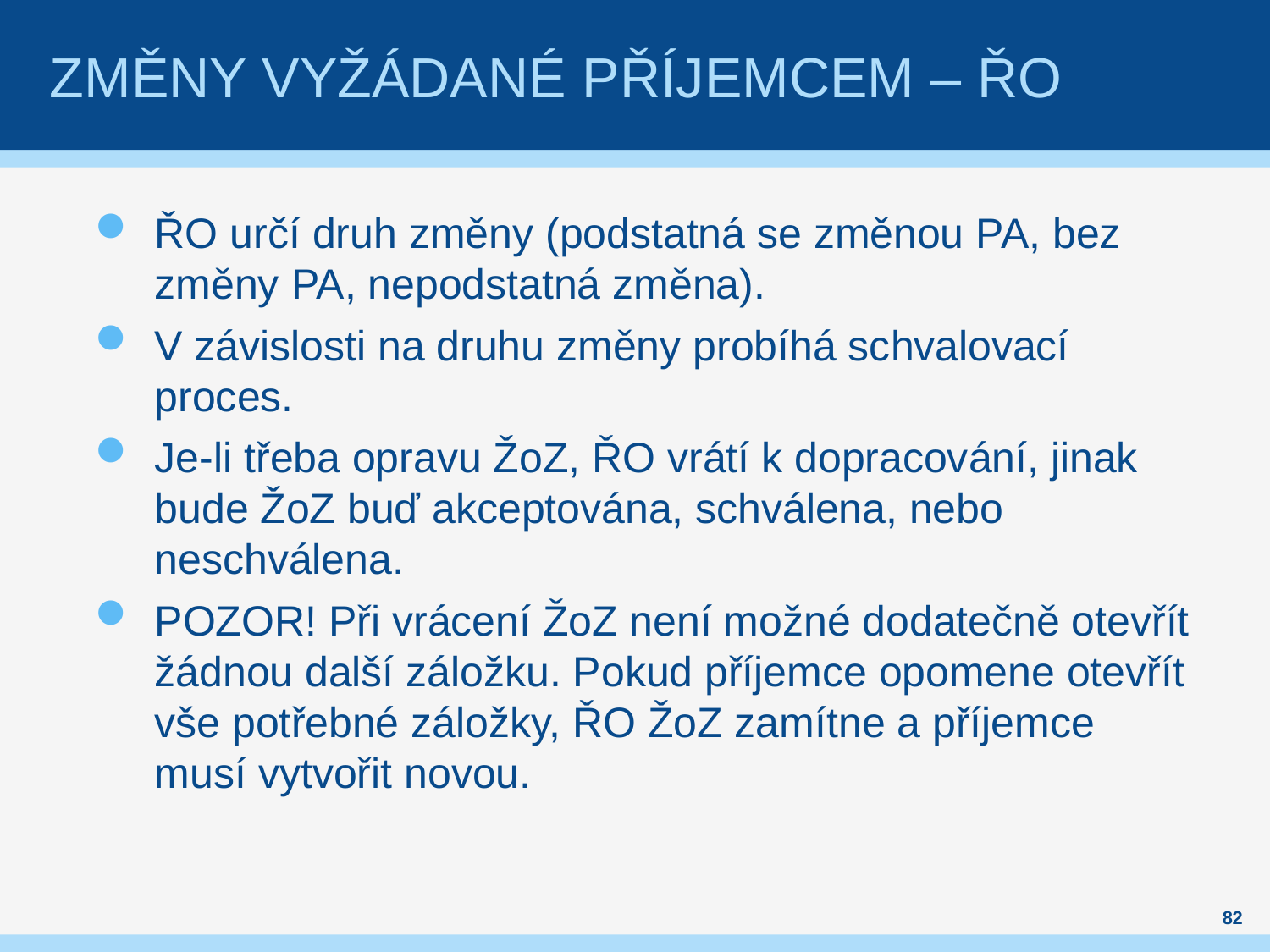

# Změny vyžádané příjemcem – ŘO
ŘO určí druh změny (podstatná se změnou PA, bez změny PA, nepodstatná změna).
V závislosti na druhu změny probíhá schvalovací proces.
Je-li třeba opravu ŽoZ, ŘO vrátí k dopracování, jinak bude ŽoZ buď akceptována, schválena, nebo neschválena.
POZOR! Při vrácení ŽoZ není možné dodatečně otevřít žádnou další záložku. Pokud příjemce opomene otevřít vše potřebné záložky, ŘO ŽoZ zamítne a příjemce musí vytvořit novou.

82